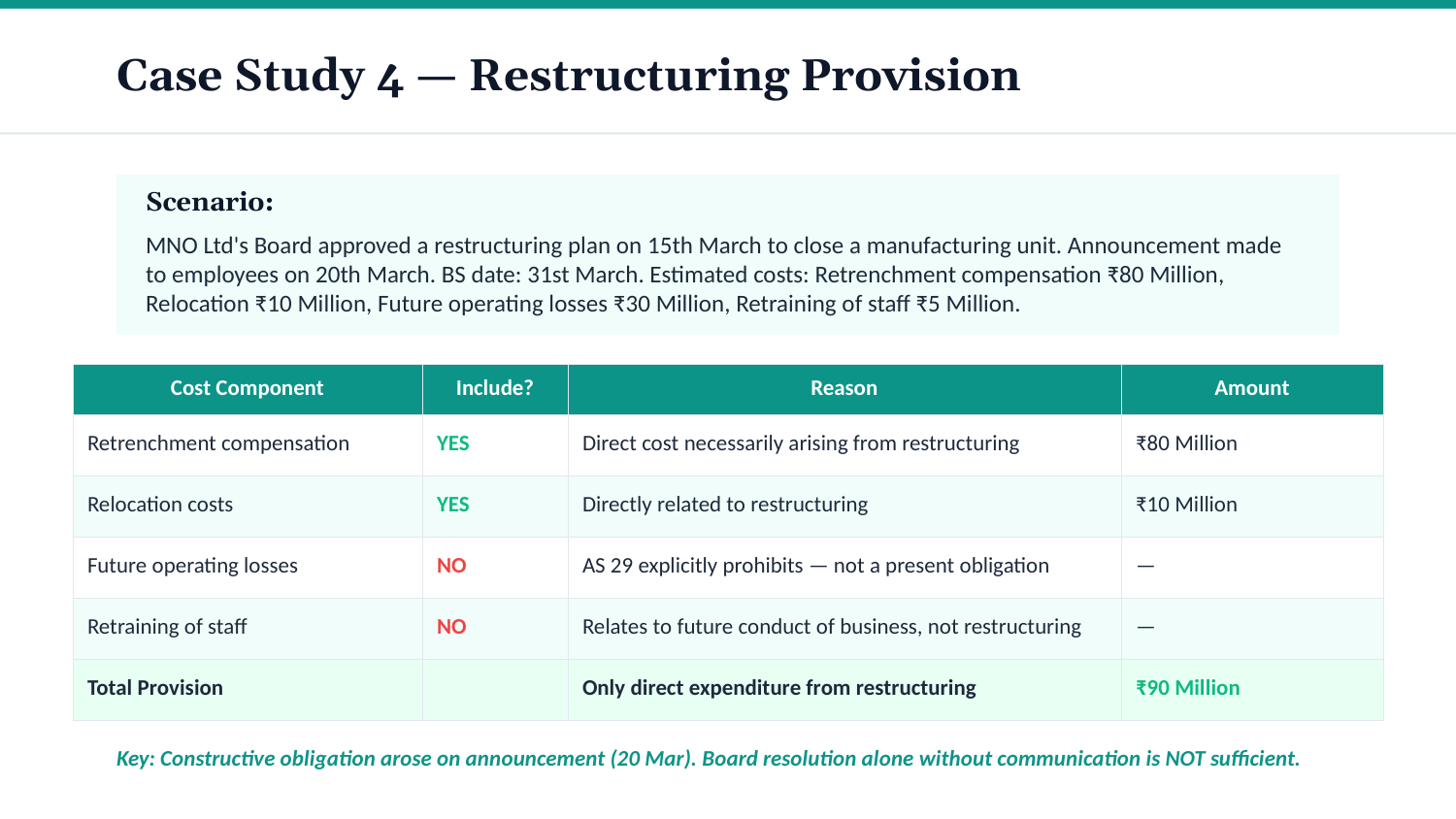

Case Study 4 — Restructuring Provision

Scenario:
MNO Ltd's Board approved a restructuring plan on 15th March to close a manufacturing unit. Announcement made to employees on 20th March. BS date: 31st March. Estimated costs: Retrenchment compensation ₹80 Million, Relocation ₹10 Million, Future operating losses ₹30 Million, Retraining of staff ₹5 Million.
| Cost Component | Include? | Reason | Amount |
| --- | --- | --- | --- |
| Retrenchment compensation | YES | Direct cost necessarily arising from restructuring | ₹80 Million |
| Relocation costs | YES | Directly related to restructuring | ₹10 Million |
| Future operating losses | NO | AS 29 explicitly prohibits — not a present obligation | — |
| Retraining of staff | NO | Relates to future conduct of business, not restructuring | — |
| Total Provision |  | Only direct expenditure from restructuring | ₹90 Million |
Key: Constructive obligation arose on announcement (20 Mar). Board resolution alone without communication is NOT sufficient.